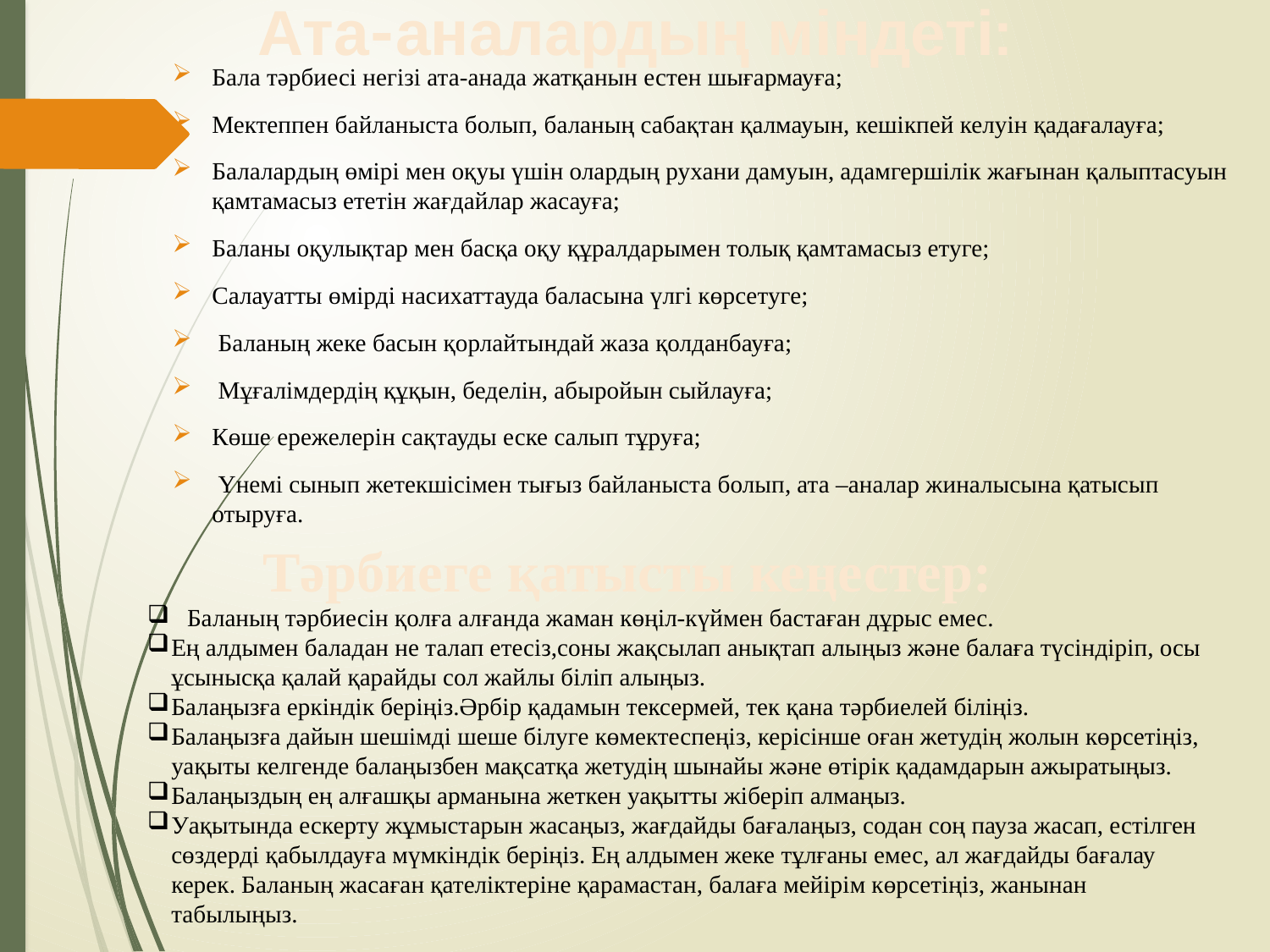

Ата-аналардың міндеті:
Бала тәрбиесі негізі ата-анада жатқанын естен шығармауға;
Мектеппен байланыста болып, баланың сабақтан қалмауын, кешікпей келуін қадағалауға;
Балалардың өмірі мен оқуы үшін олардың рухани дамуын, адамгершілік жағынан қалыптасуын қамтамасыз ететін жағдайлар жасауға;
Баланы оқулықтар мен басқа оқу құралдарымен толық қамтамасыз етуге;
Салауатты өмірді насихаттауда баласына үлгі көрсетуге;
 Баланың жеке басын қорлайтындай жаза қолданбауға;
 Мұғалімдердің құқын, беделін, абыройын сыйлауға;
Көше ережелерін сақтауды еске салып тұруға;
 Үнемі сынып жетекшісімен тығыз байланыста болып, ата –аналар жиналысына қатысып отыруға.
Тәрбиеге қатысты кеңестер:
Баланың тәрбиесін қолға алғанда жаман көңіл-күймен бастаған дұрыс емес.
Ең алдымен баладан не талап етесіз,соны жақсылап анықтап алыңыз және балаға түсіндіріп, осы ұсынысқа қалай қарайды сол жайлы біліп алыңыз.
Балаңызға еркіндік беріңіз.Әрбір қадамын тексермей, тек қана тәрбиелей біліңіз.
Балаңызға дайын шешімді шеше білуге көмектеспеңіз, керісінше оған жетудің жолын көрсетіңіз, уақыты келгенде балаңызбен мақсатқа жетудің шынайы және өтірік қадамдарын ажыратыңыз.
Балаңыздың ең алғашқы арманына жеткен уақытты жіберіп алмаңыз.
Уақытында ескерту жұмыстарын жасаңыз, жағдайды бағалаңыз, содан соң пауза жасап, естілген сөздерді қабылдауға мүмкіндік беріңіз. Ең алдымен жеке тұлғаны емес, ал жағдайды бағалау керек. Баланың жасаған қателіктеріне қарамастан, балаға мейірім көрсетіңіз, жанынан табылыңыз.